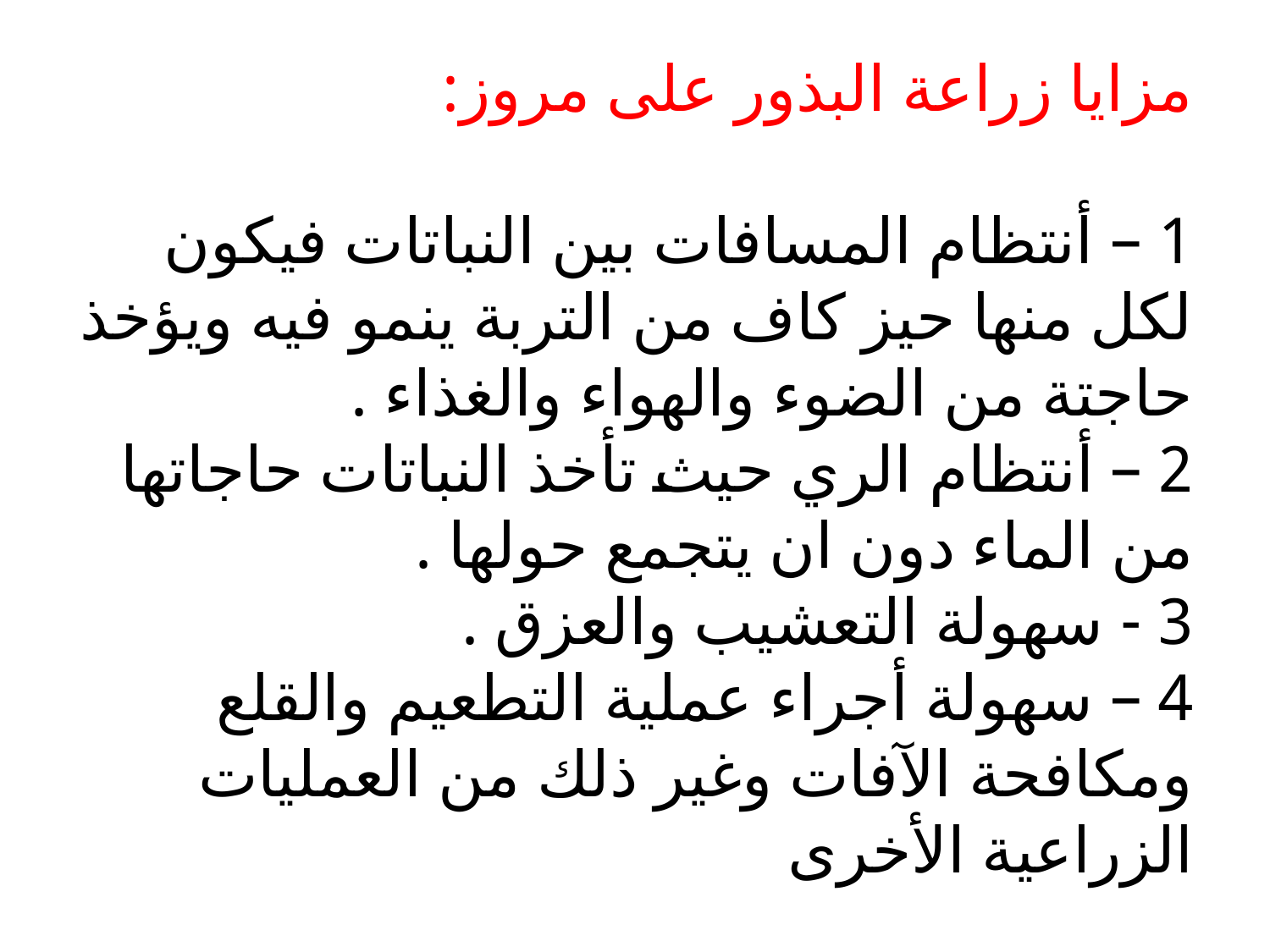

# مزايا زراعة البذور على مروز: 1 – أنتظام المسافات بين النباتات فيكون لكل منها حيز كاف من التربة ينمو فيه ويؤخذ حاجتة من الضوء والهواء والغذاء . 2 – أنتظام الري حيث تأخذ النباتات حاجاتها من الماء دون ان يتجمع حولها . 3 - سهولة التعشيب والعزق . 4 – سهولة أجراء عملية التطعيم والقلع ومكافحة الآفات وغير ذلك من العمليات الزراعية الأخرى